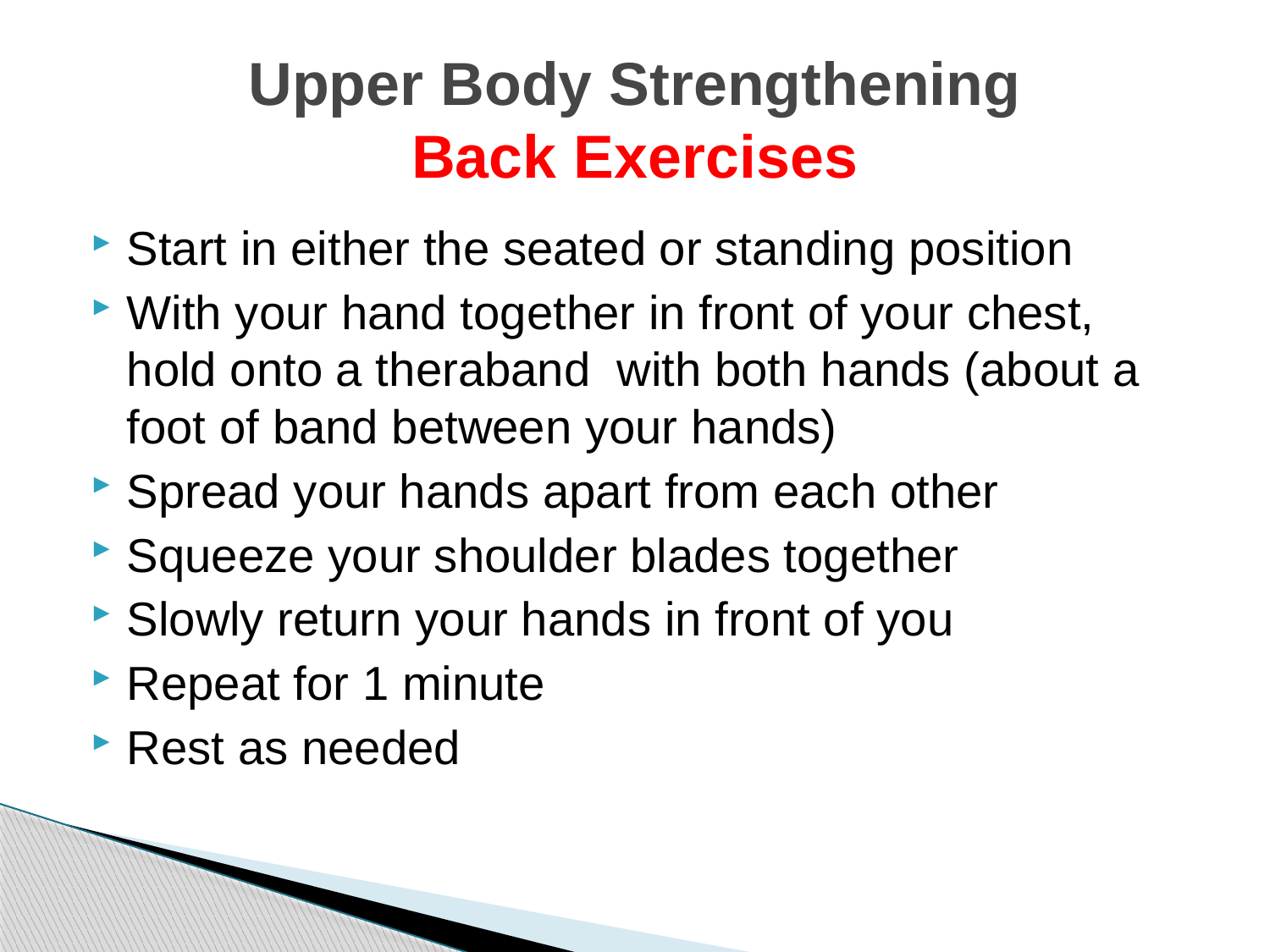

# Upper Body Strengthening Back Exercises
Start in either the seated or standing position
With your hand together in front of your chest, hold onto a theraband  with both hands (about a foot of band between your hands)
Spread your hands apart from each other
Squeeze your shoulder blades together
Slowly return your hands in front of you
Repeat for 1 minute
Rest as needed